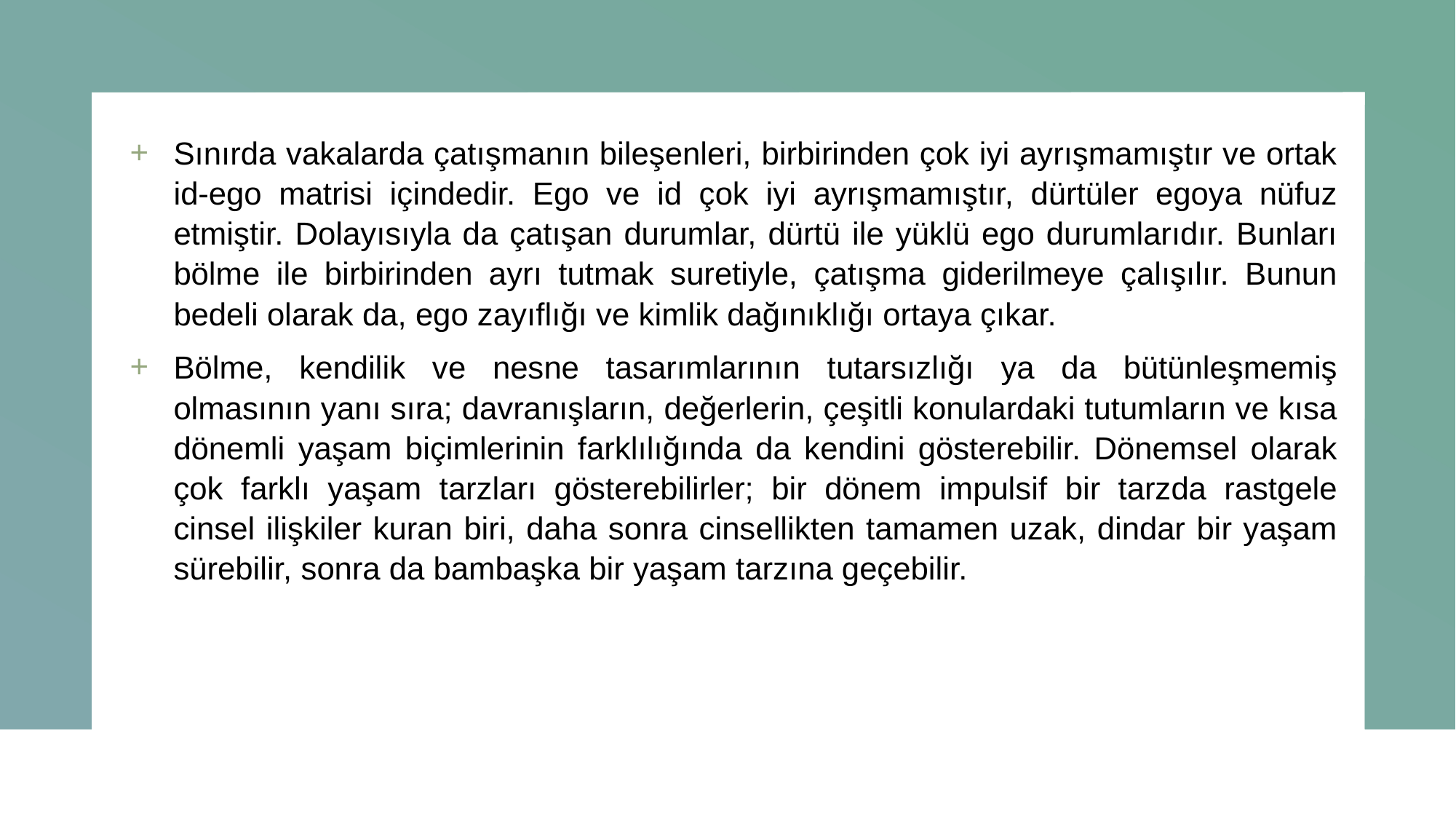

Sınırda vakalarda çatışmanın bileşenleri, birbirinden çok iyi ayrışmamıştır ve ortak id-ego matrisi içindedir. Ego ve id çok iyi ayrışmamıştır, dürtüler egoya nüfuz etmiştir. Dolayısıyla da çatışan durumlar, dürtü ile yüklü ego durumlarıdır. Bunları bölme ile birbirinden ayrı tutmak suretiyle, çatışma giderilmeye çalışılır. Bunun bedeli olarak da, ego zayıflığı ve kimlik dağınıklığı ortaya çıkar.
Bölme, kendilik ve nesne tasarımlarının tutarsızlığı ya da bütünleşmemiş olmasının yanı sıra; davranışların, değerlerin, çeşitli konulardaki tutumların ve kısa dönemli yaşam biçimlerinin farklılığında da kendini gösterebilir. Dönemsel olarak çok farklı yaşam tarzları gösterebilirler; bir dönem impulsif bir tarzda rastgele cinsel ilişkiler kuran biri, daha sonra cinsellikten tamamen uzak, dindar bir yaşam sürebilir, sonra da bambaşka bir yaşam tarzına geçebilir.